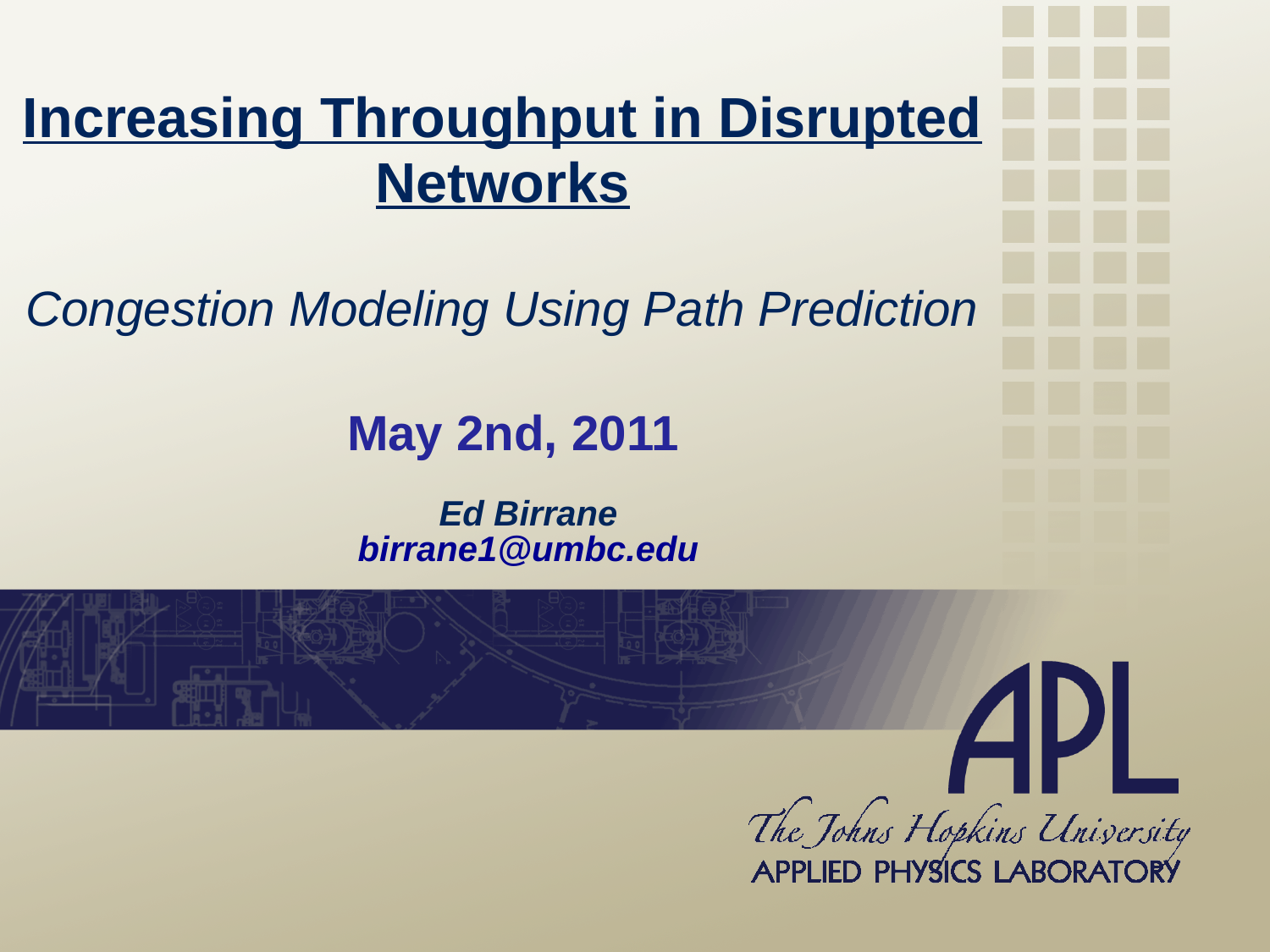

Increasing Throughput in Disrupted Networks

Congestion Modeling Using Path Prediction
May 2nd, 2011
Ed Birrane
birrane1@umbc.edu